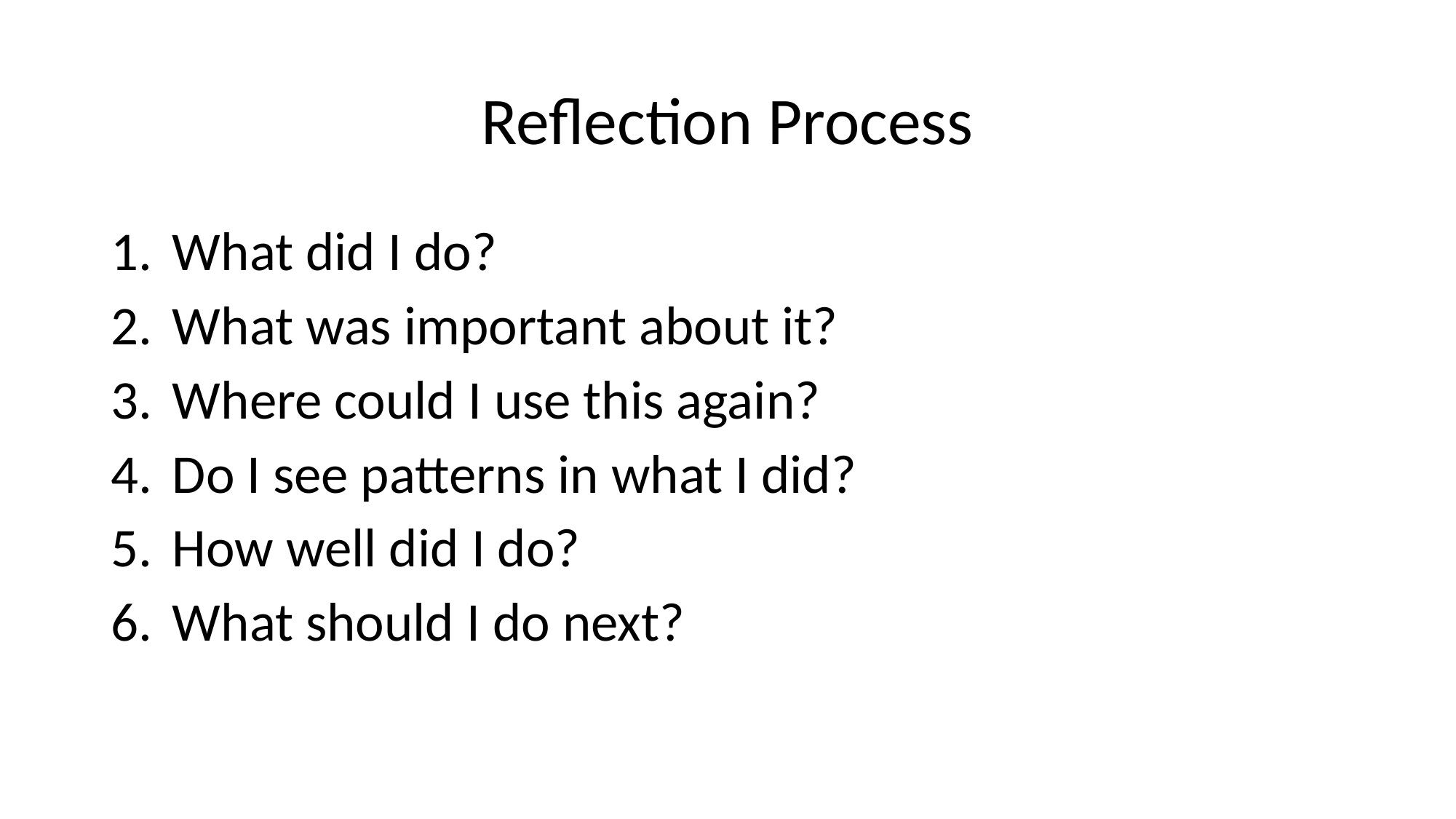

# Reflection Process
What did I do?
What was important about it?
Where could I use this again?
Do I see patterns in what I did?
How well did I do?
What should I do next?